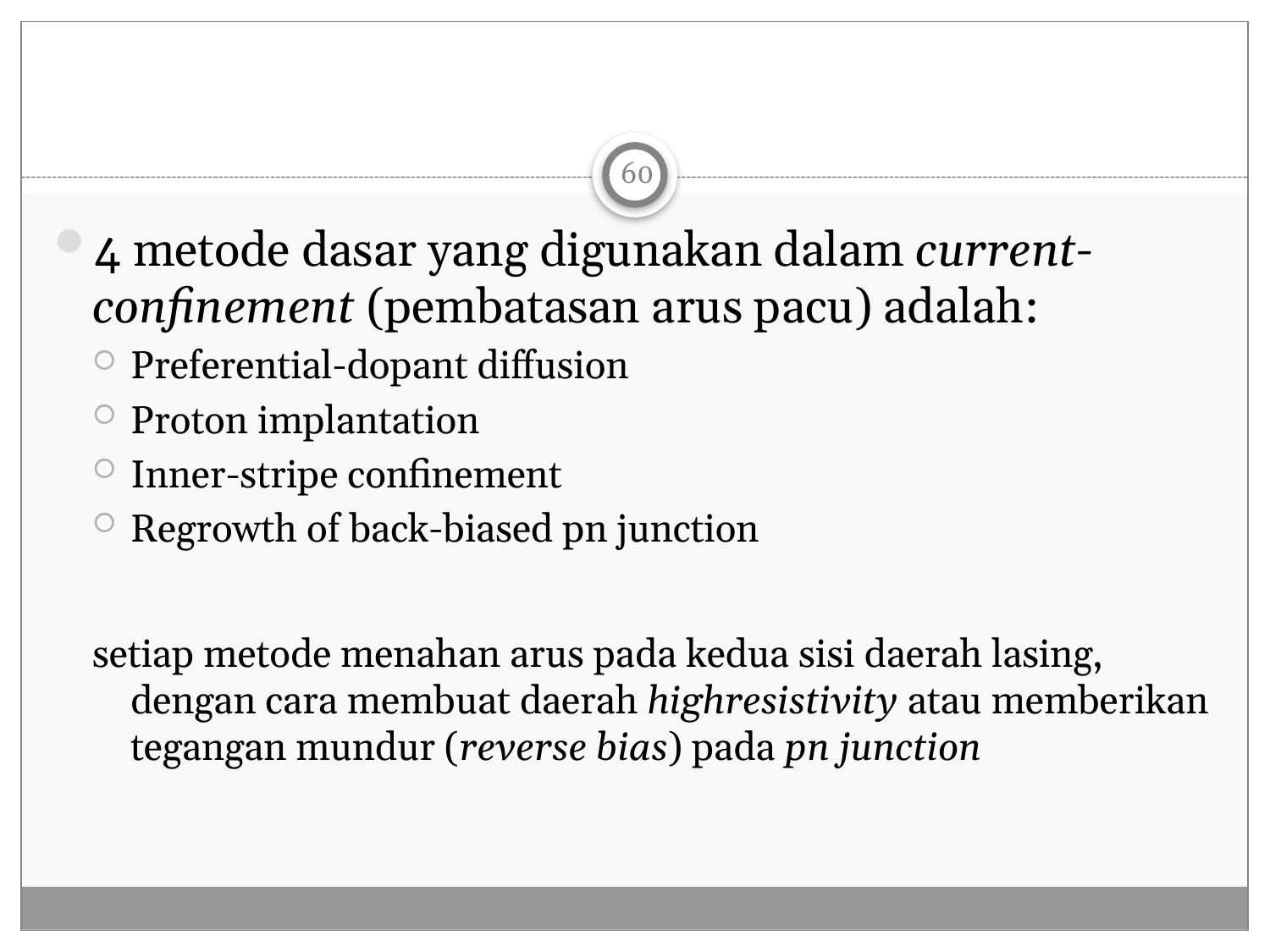

#
60
4 metode dasar yang digunakan dalam current-confinement (pembatasan arus pacu) adalah:
Preferential-dopant diffusion
Proton implantation
Inner-stripe confinement
Regrowth of back-biased pn junction

setiap metode menahan arus pada kedua sisi daerah lasing, dengan cara membuat daerah highresistivity atau memberikan tegangan mundur (reverse bias) pada pn junction